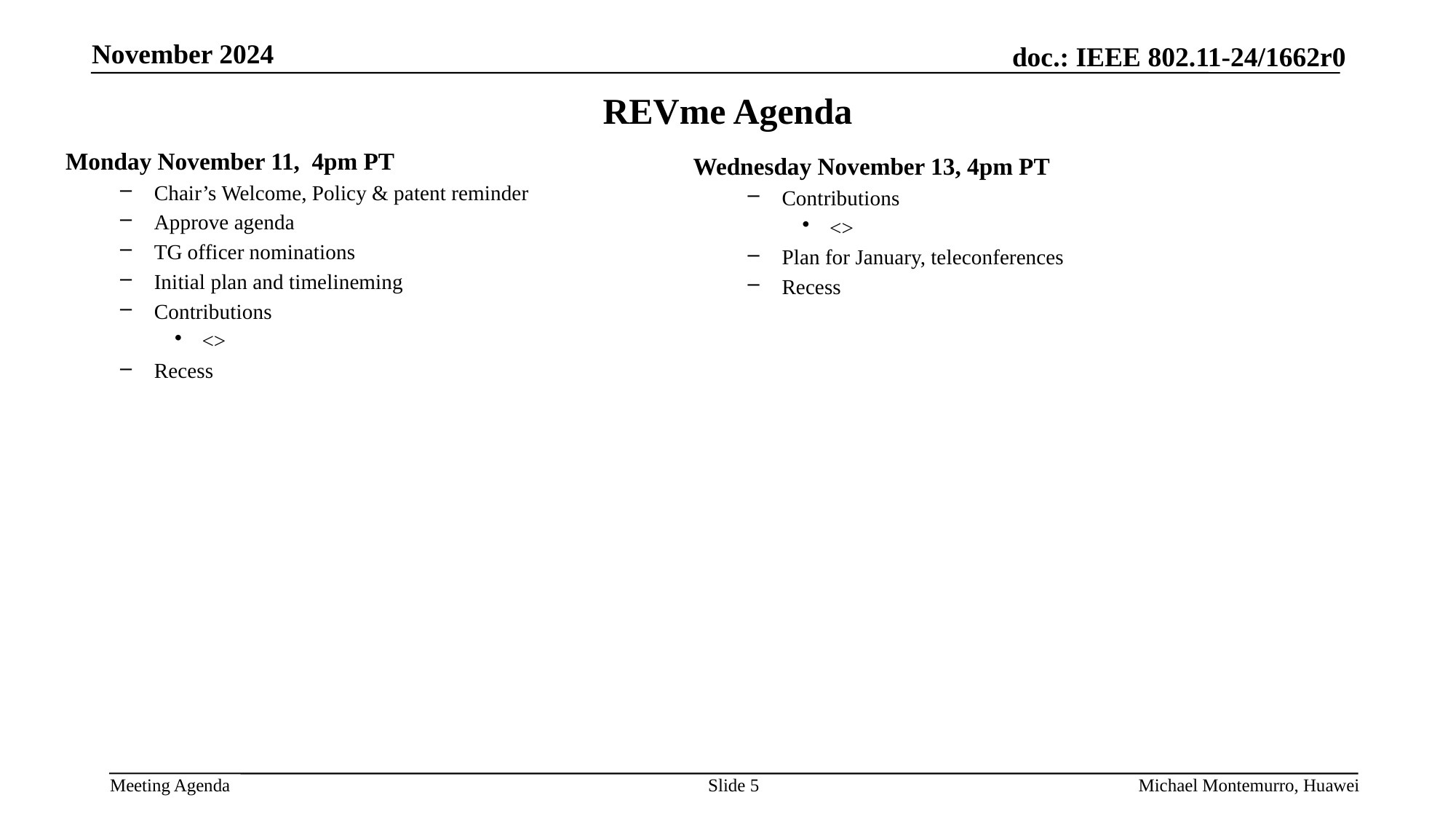

# REVme Agenda
Monday November 11,  4pm PT
Chair’s Welcome, Policy & patent reminder
Approve agenda
TG officer nominations
Initial plan and timelineming
Contributions
<>
Recess

Wednesday November 13, 4pm PT
Contributions
<>
Plan for January, teleconferences
Recess

Slide 5
Michael Montemurro, Huawei